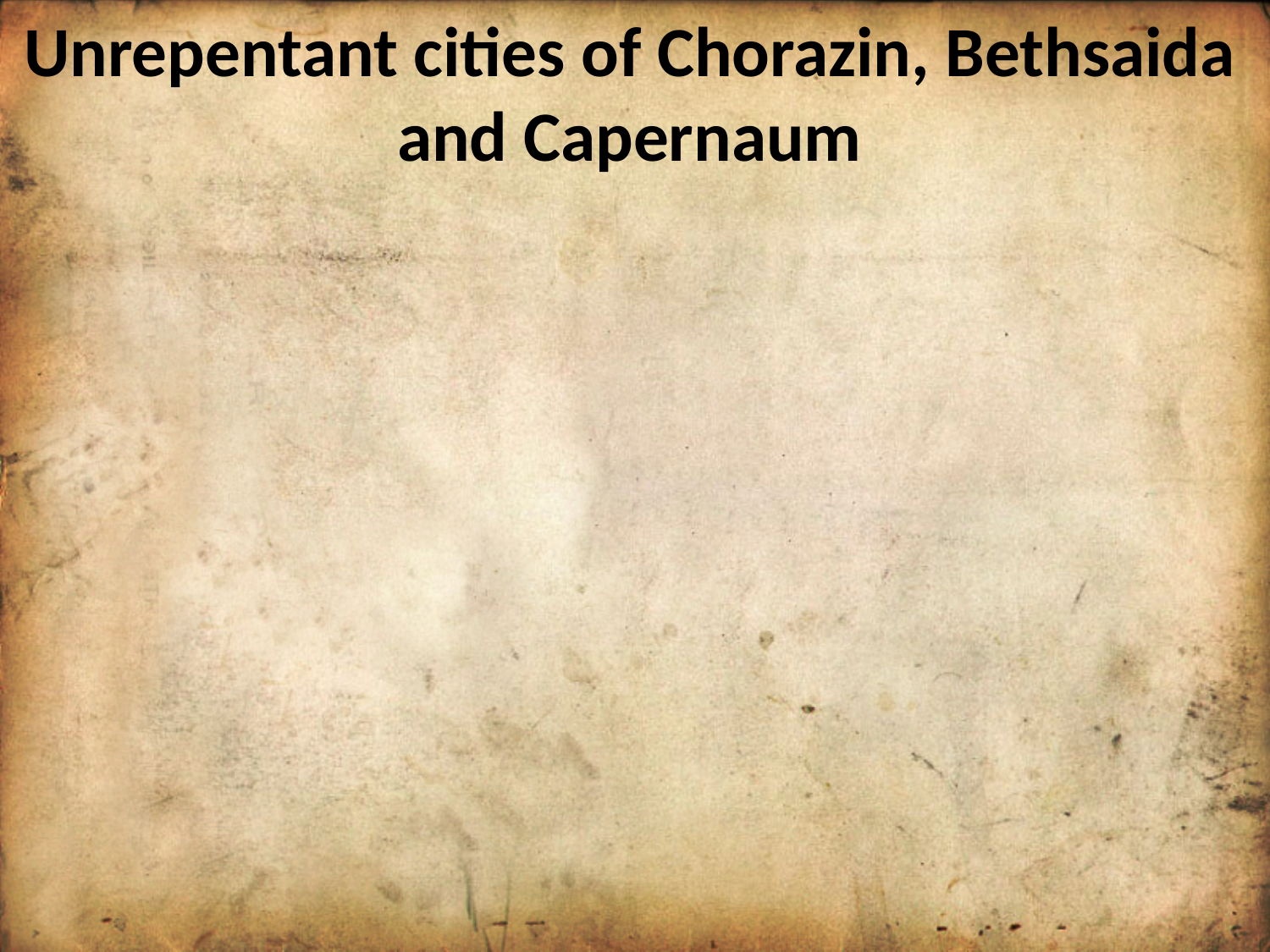

Unrepentant cities of Chorazin, Bethsaida and Capernaum